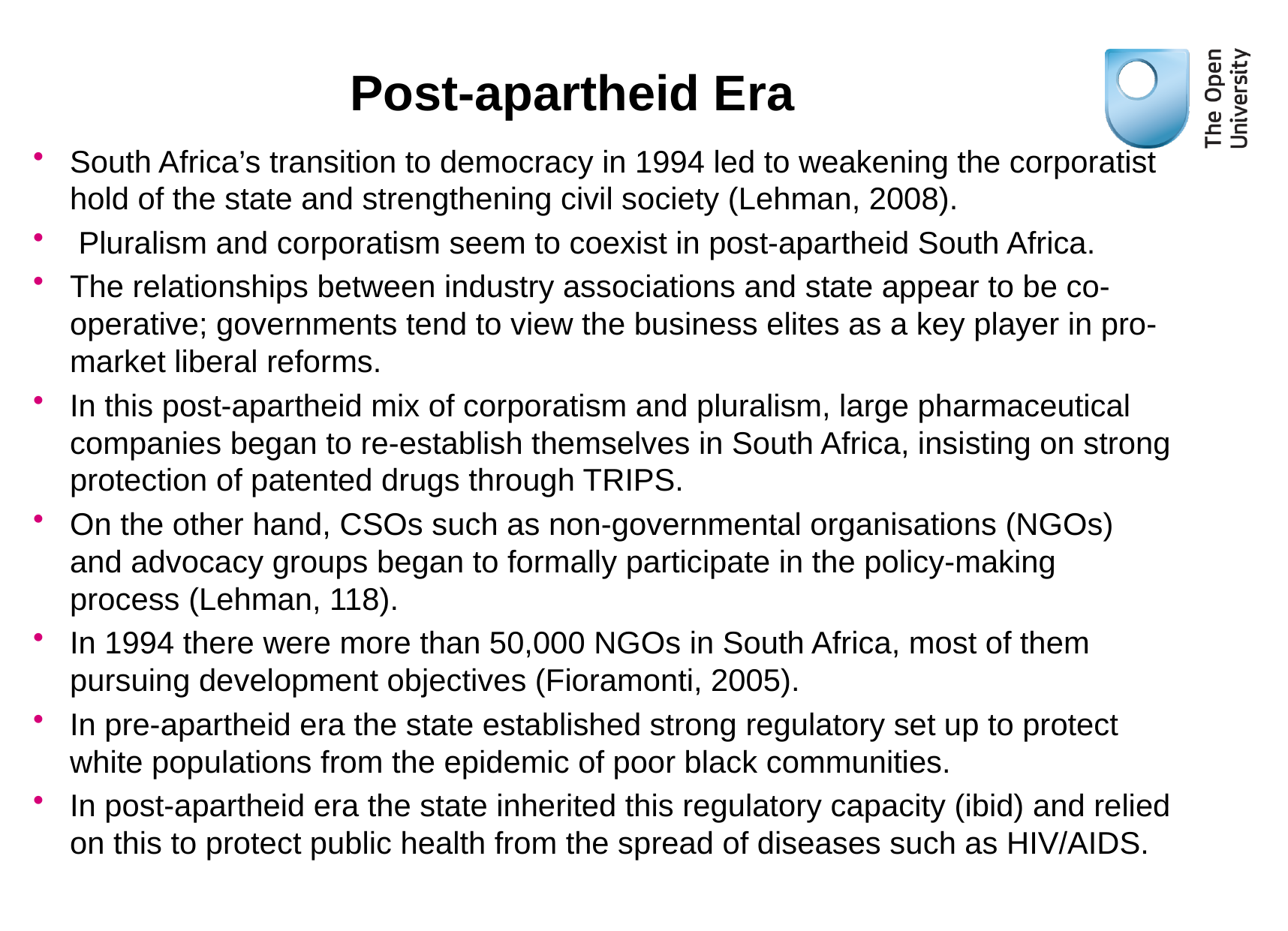

# Post-apartheid Era
South Africa’s transition to democracy in 1994 led to weakening the corporatist hold of the state and strengthening civil society (Lehman, 2008).
 Pluralism and corporatism seem to coexist in post-apartheid South Africa.
The relationships between industry associations and state appear to be co-operative; governments tend to view the business elites as a key player in pro-market liberal reforms.
In this post-apartheid mix of corporatism and pluralism, large pharmaceutical companies began to re-establish themselves in South Africa, insisting on strong protection of patented drugs through TRIPS.
On the other hand, CSOs such as non-governmental organisations (NGOs) and advocacy groups began to formally participate in the policy-making process (Lehman, 118).
In 1994 there were more than 50,000 NGOs in South Africa, most of them pursuing development objectives (Fioramonti, 2005).
In pre-apartheid era the state established strong regulatory set up to protect white populations from the epidemic of poor black communities.
In post-apartheid era the state inherited this regulatory capacity (ibid) and relied on this to protect public health from the spread of diseases such as HIV/AIDS.